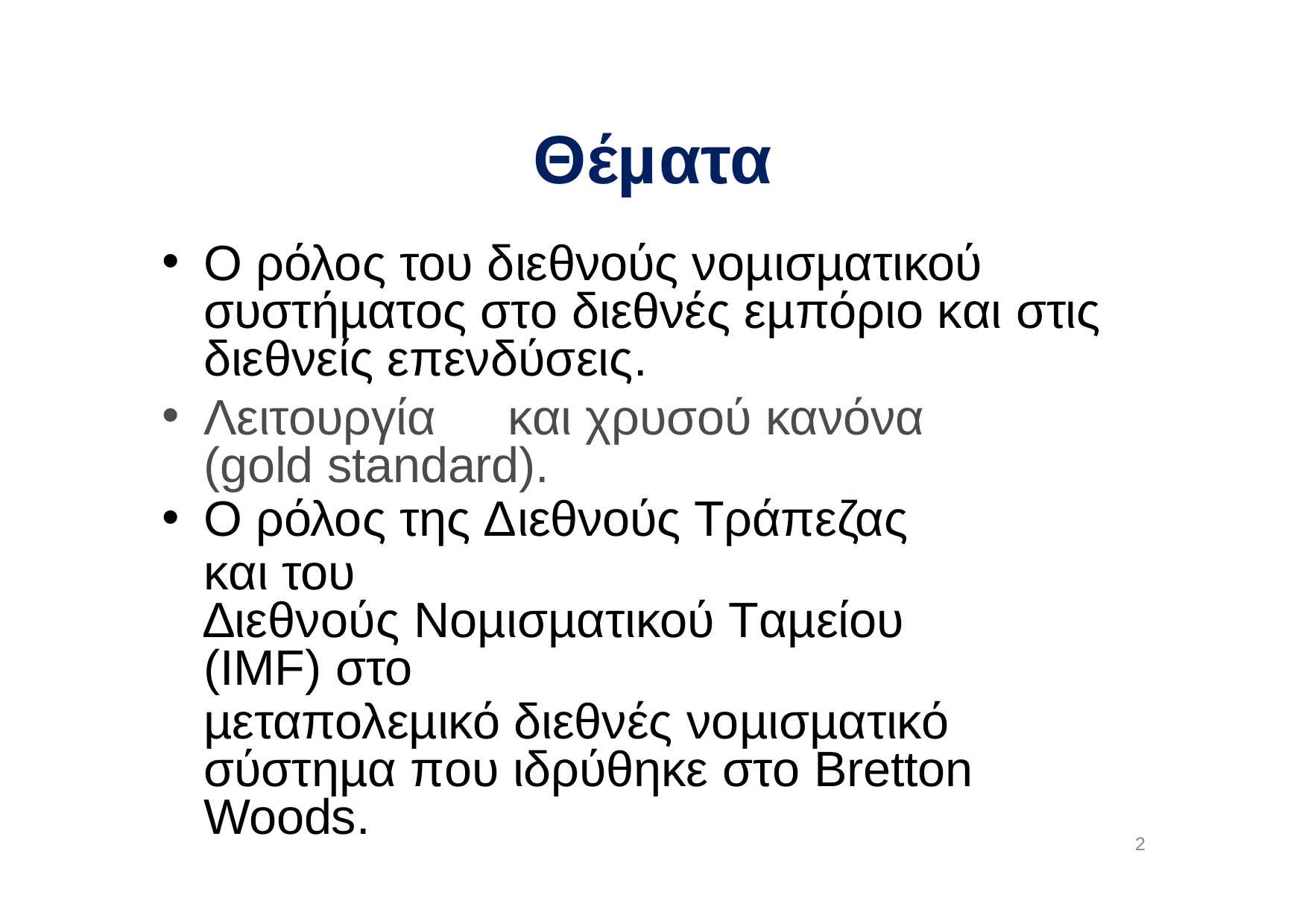

# Θέµατα
Ο ρόλος του διεθνούς νοµισµατικού συστήµατος στο διεθνές εµπόριο και στις διεθνείς επενδύσεις.
Λειτουργία	και χρυσού κανόνα (gold standard).
Ο ρόλος της ∆ιεθνούς Τράπεζας	και του
∆ιεθνούς Νοµισµατικού Ταµείου (IMF) στο
µεταπολεµικό διεθνές νοµισµατικό σύστηµα που ιδρύθηκε στο Bretton Woods.
2